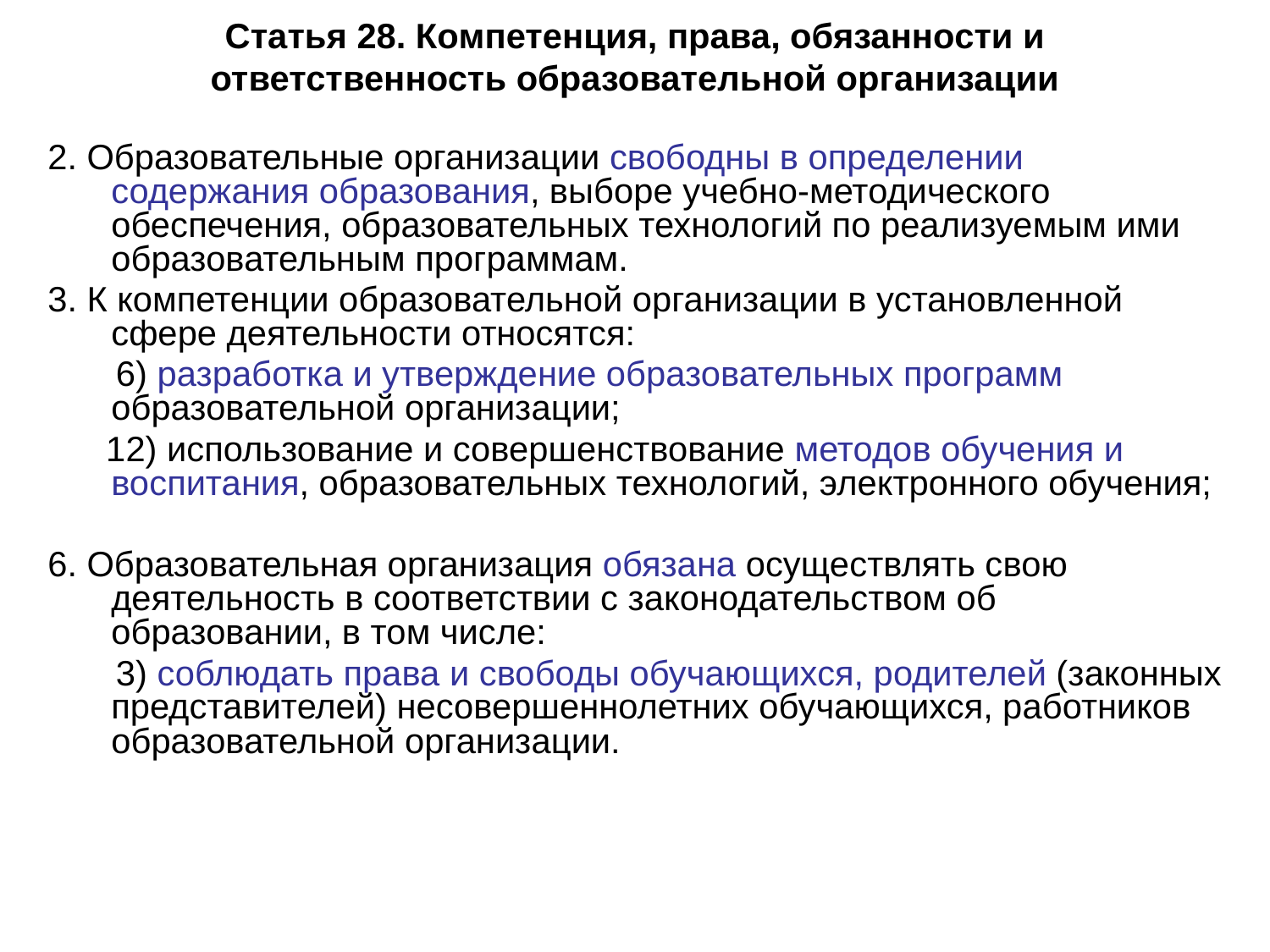

Статья 28. Компетенция, права, обязанности и ответственность образовательной организации
2. Образовательные организации свободны в определении содержания образования, выборе учебно-методического обеспечения, образовательных технологий по реализуемым ими образовательным программам.
3. К компетенции образовательной организации в установленной сфере деятельности относятся:
       6) разработка и утверждение образовательных программ образовательной организации;
      12) использование и совершенствование методов обучения и воспитания, образовательных технологий, электронного обучения;

6. Образовательная организация обязана осуществлять свою деятельность в соответствии с законодательством об образовании, в том числе:
       3) соблюдать права и свободы обучающихся, родителей (законных представителей) несовершеннолетних обучающихся, работников образовательной организации.